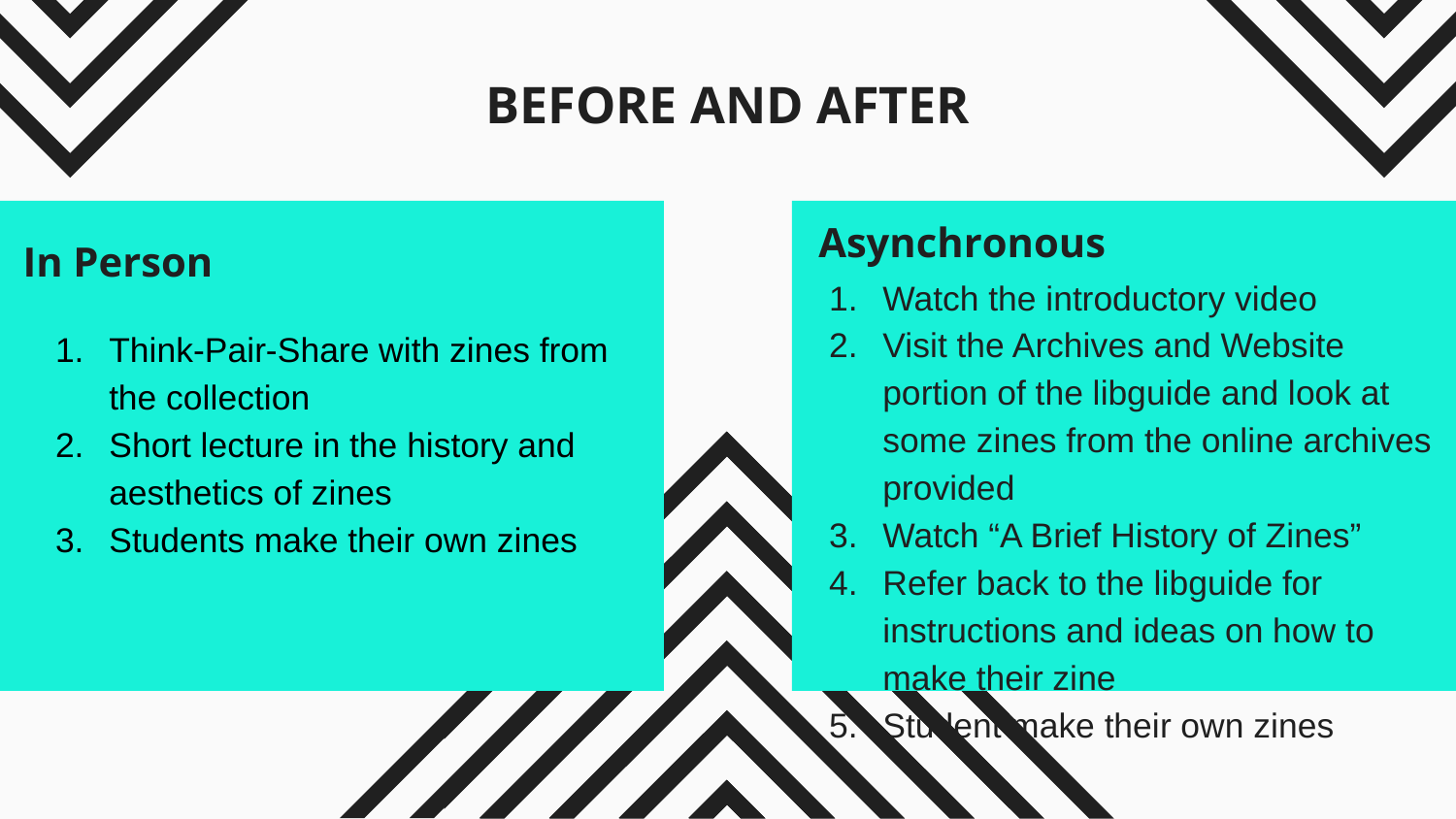

BEFORE AND AFTER
Asynchronous
# In Person
Watch the introductory video
Visit the Archives and Website portion of the libguide and look at some zines from the online archives provided
Watch “A Brief History of Zines”
Refer back to the libguide for instructions and ideas on how to make their zine
Student make their own zines
Think-Pair-Share with zines from the collection
Short lecture in the history and aesthetics of zines
Students make their own zines